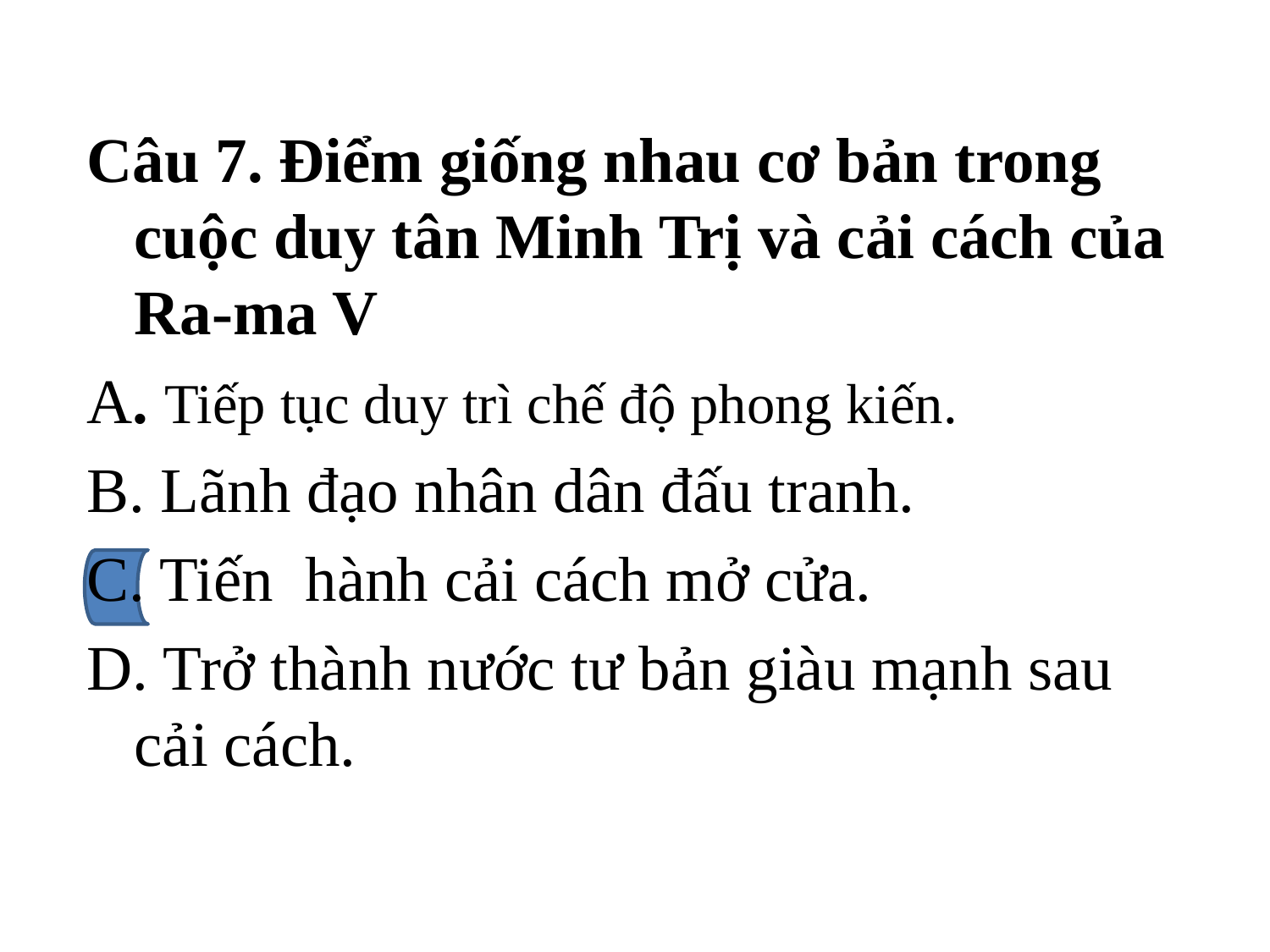

Câu 7. Điểm giống nhau cơ bản trong cuộc duy tân Minh Trị và cải cách của Ra-ma V
A. Tiếp tục duy trì chế độ phong kiến.
B. Lãnh đạo nhân dân đấu tranh.
C. Tiến  hành cải cách mở cửa.
D. Trở thành nước tư bản giàu mạnh sau cải cách.